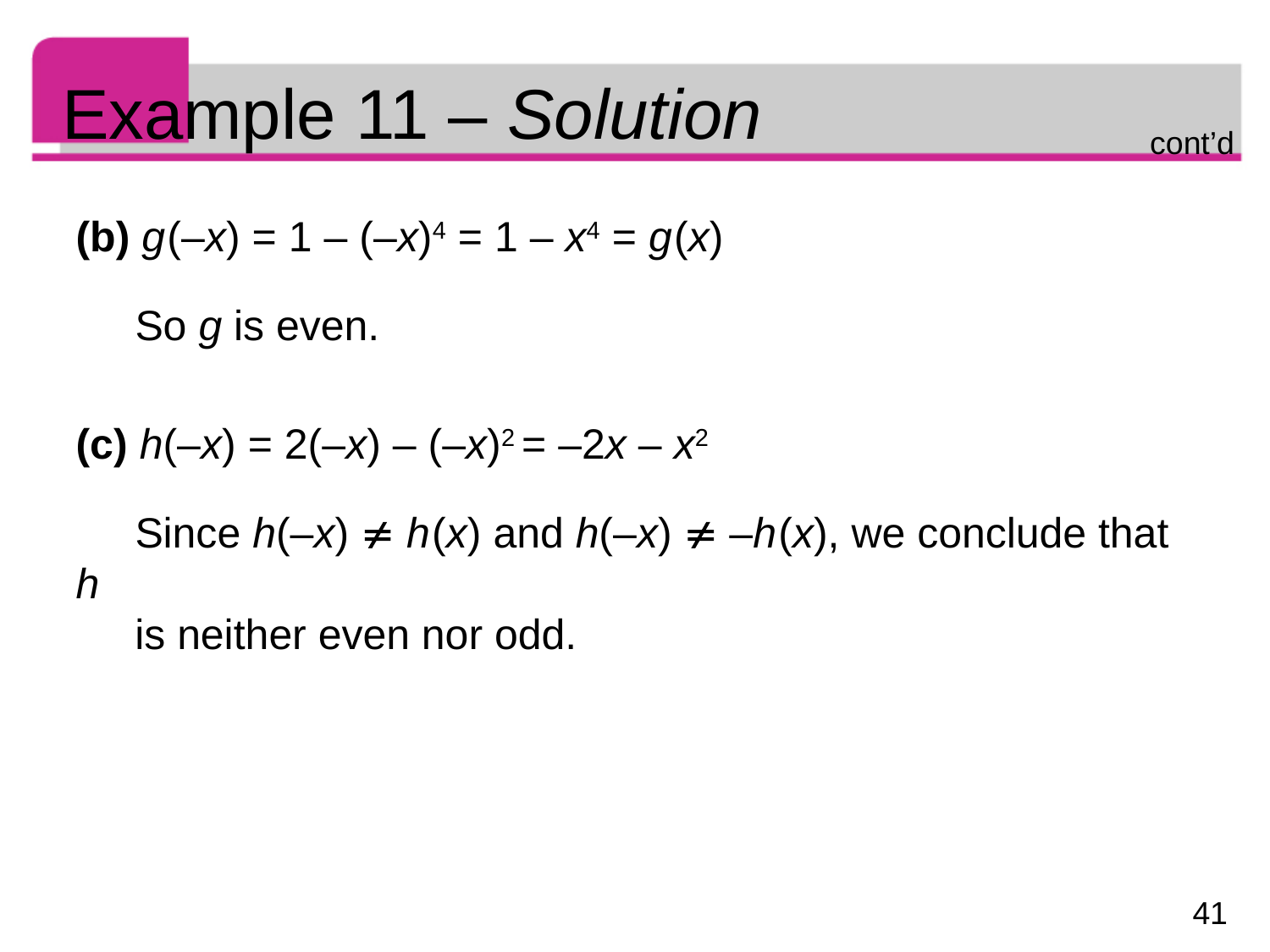

# Example 11 – Solution
cont’d
(b) g (–x) = 1 – (–x)4 = 1 – x4 = g (x)

     So g is even.

(c) h(–x) = 2(–x) – (–x)2 = –2x – x2

     Since h(–x) ≠ h (x) and h(–x) ≠ –h (x), we conclude that h
     is neither even nor odd.